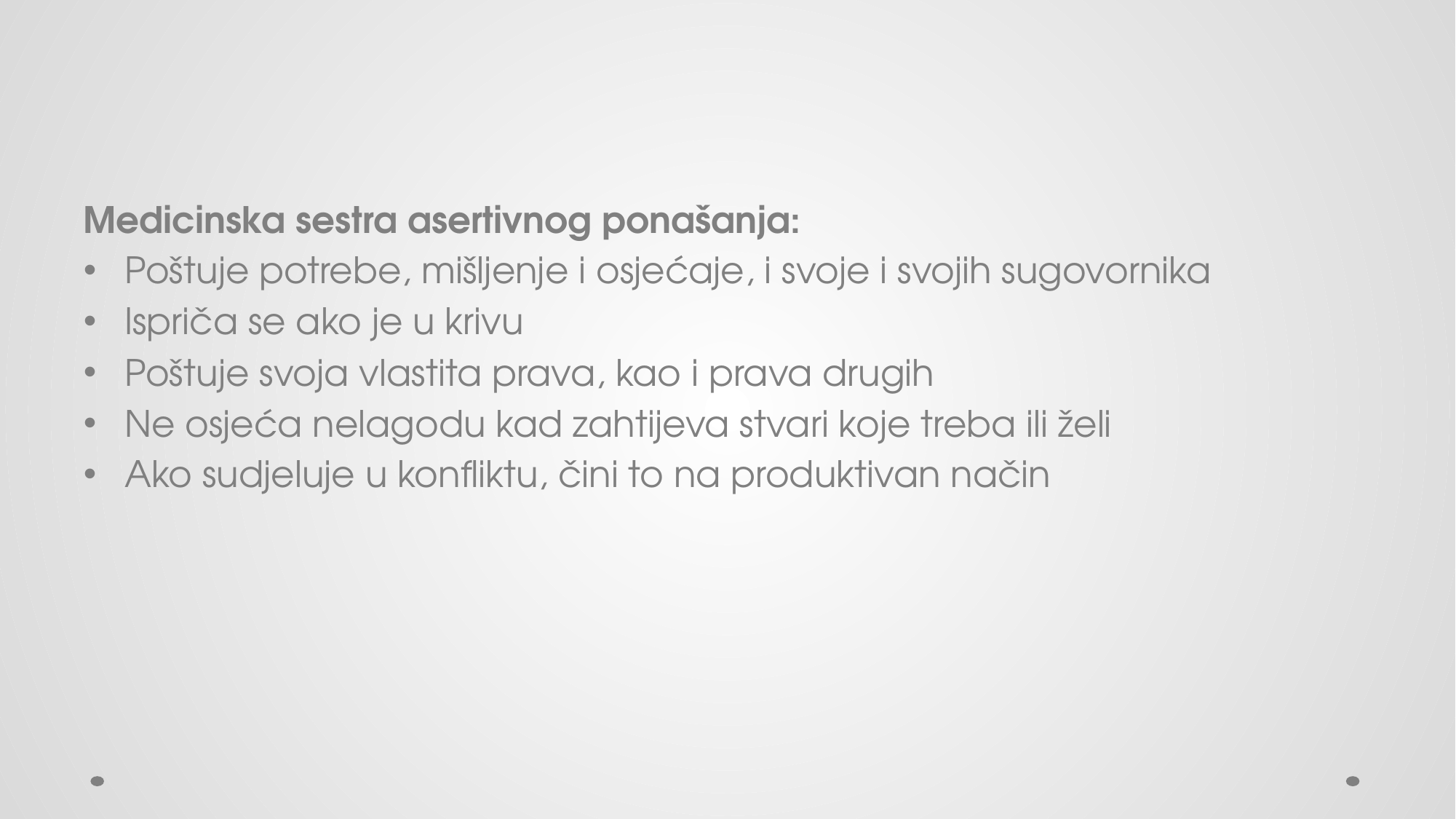

#
Medicinska sestra asertivnog ponašanja:
Poštuje potrebe, mišljenje i osjećaje, i svoje i svojih sugovornika
Ispriča se ako je u krivu
Poštuje svoja vlastita prava, kao i prava drugih
Ne osjeća nelagodu kad zahtijeva stvari koje treba ili želi
Ako sudjeluje u konfliktu, čini to na produktivan način